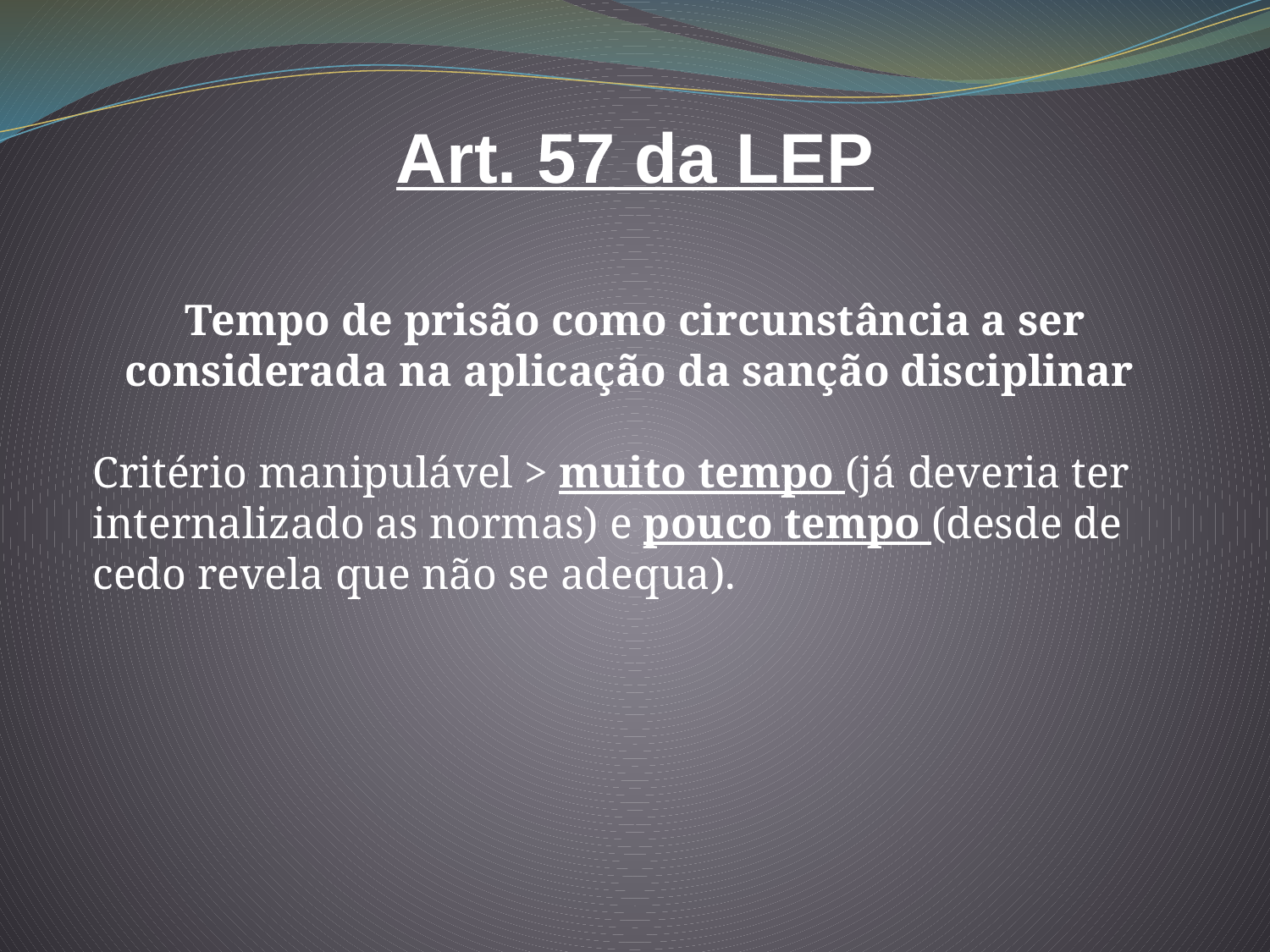

Art. 57 da LEP

Tempo de prisão como circunstância a ser considerada na aplicação da sanção disciplinar

Critério manipulável > muito tempo (já deveria ter internalizado as normas) e pouco tempo (desde de cedo revela que não se adequa).